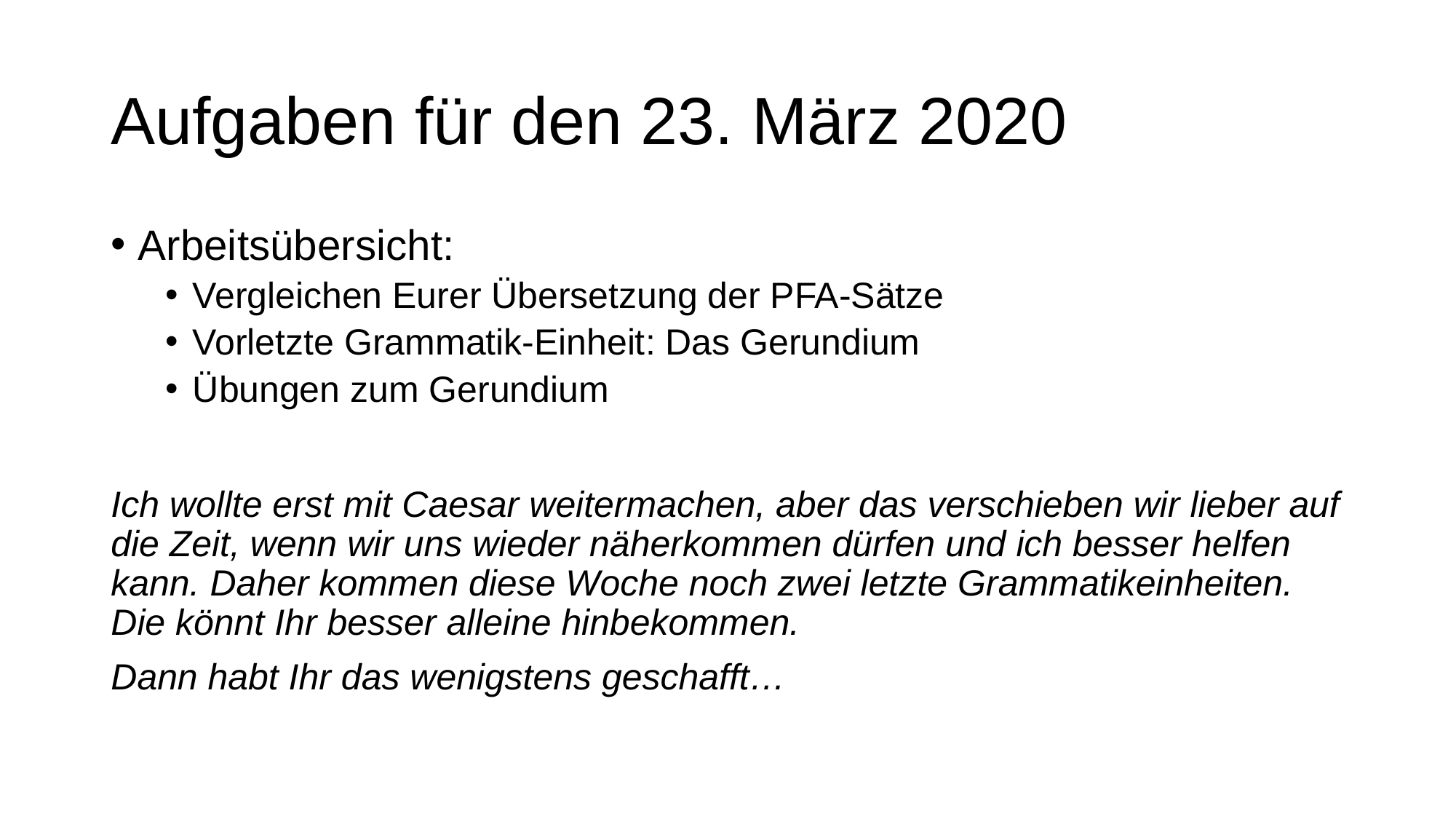

# Aufgaben für den 23. März 2020
Arbeitsübersicht:
Vergleichen Eurer Übersetzung der PFA-Sätze
Vorletzte Grammatik-Einheit: Das Gerundium
Übungen zum Gerundium

Ich wollte erst mit Caesar weitermachen, aber das verschieben wir lieber auf die Zeit, wenn wir uns wieder näherkommen dürfen und ich besser helfen kann. Daher kommen diese Woche noch zwei letzte Grammatikeinheiten. Die könnt Ihr besser alleine hinbekommen.
Dann habt Ihr das wenigstens geschafft…